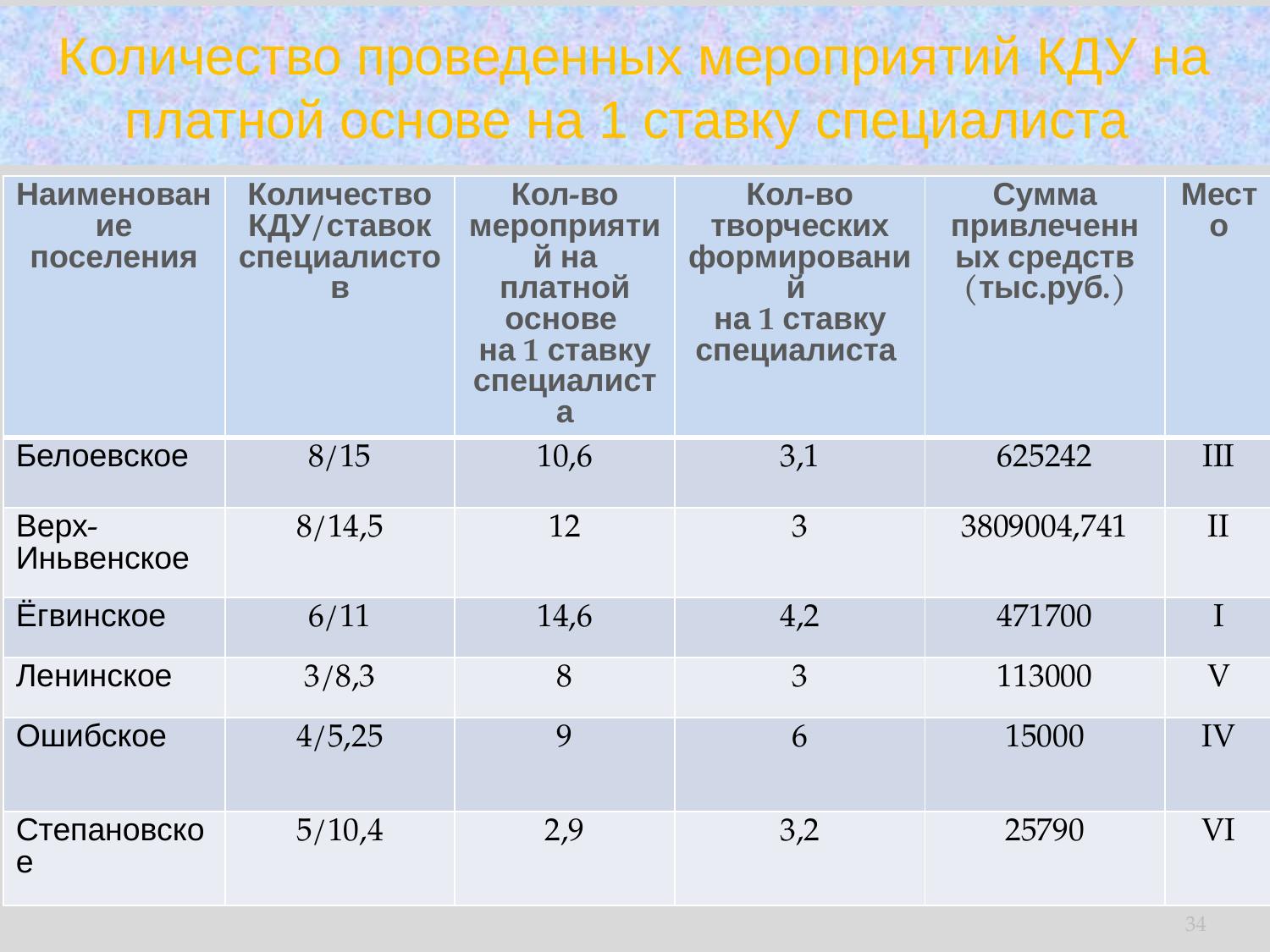

# Количество проведенных мероприятий КДУ на платной основе на 1 ставку специалиста
| Наименование поселения | Количество КДУ/ставок специалистов | Кол-во мероприятий на платной основе на 1 ставку специалиста | Кол-во творческих формирований на 1 ставку специалиста | Сумма привлеченных средств (тыс.руб.) | Место |
| --- | --- | --- | --- | --- | --- |
| Белоевское | 8/15 | 10,6 | 3,1 | 625242 | III |
| Верх-Иньвенское | 8/14,5 | 12 | 3 | 3809004,741 | II |
| Ёгвинское | 6/11 | 14,6 | 4,2 | 471700 | I |
| Ленинское | 3/8,3 | 8 | 3 | 113000 | V |
| Ошибское | 4/5,25 | 9 | 6 | 15000 | IV |
| Степановское | 5/10,4 | 2,9 | 3,2 | 25790 | VI |
34